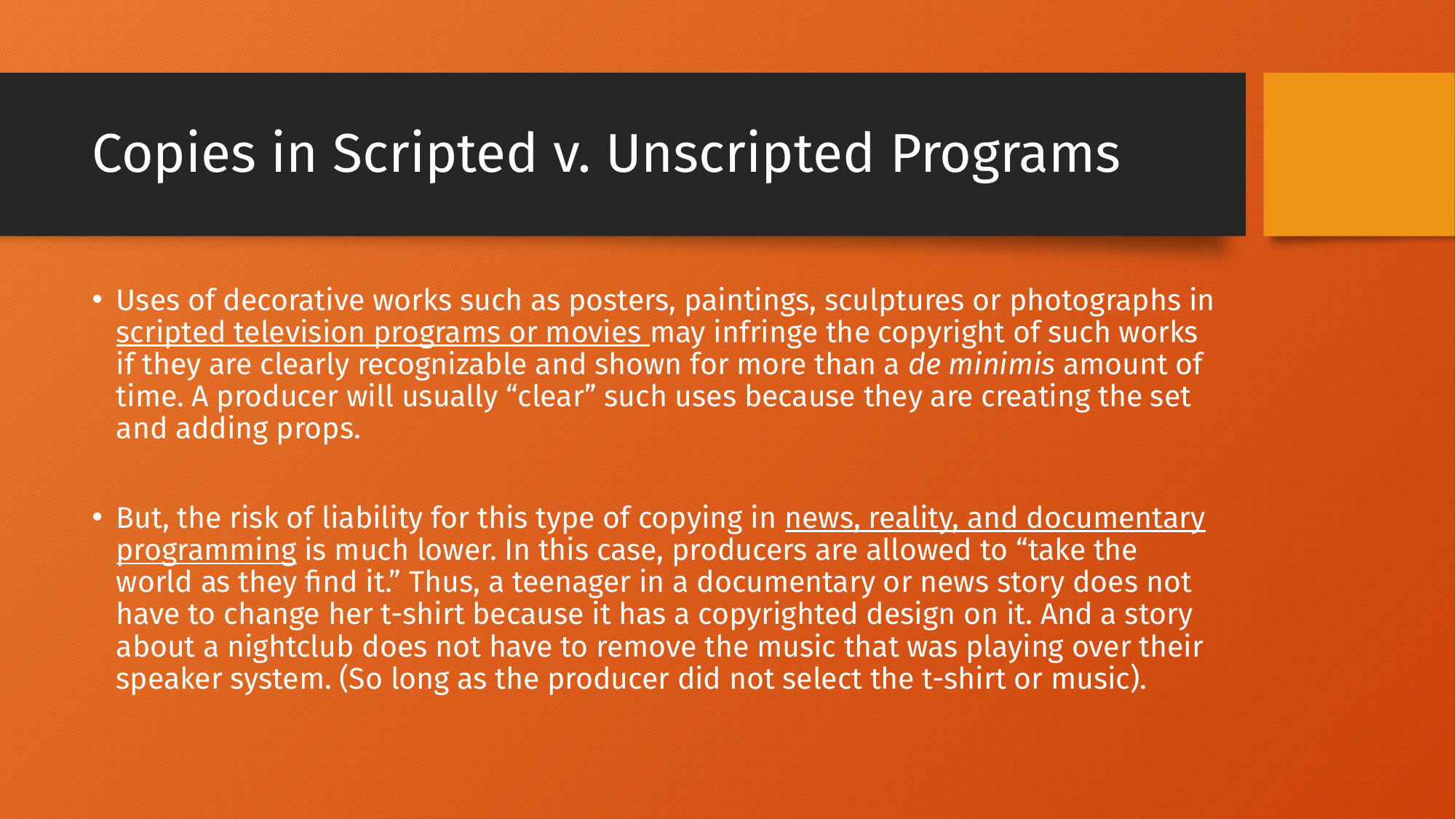

# Copies in Scripted v. Unscripted Programs
Uses of decorative works such as posters, paintings, sculptures or photographs in scripted television programs or movies may infringe the copyright of such works if they are clearly recognizable and shown for more than a de minimis amount of time. A producer will usually “clear” such uses because they are creating the set and adding props.

But, the risk of liability for this type of copying in news, reality, and documentary programming is much lower. In this case, producers are allowed to “take the world as they find it.” Thus, a teenager in a documentary or news story does not have to change her t-shirt because it has a copyrighted design on it. And a story about a nightclub does not have to remove the music that was playing over their speaker system. (So long as the producer did not select the t-shirt or music).